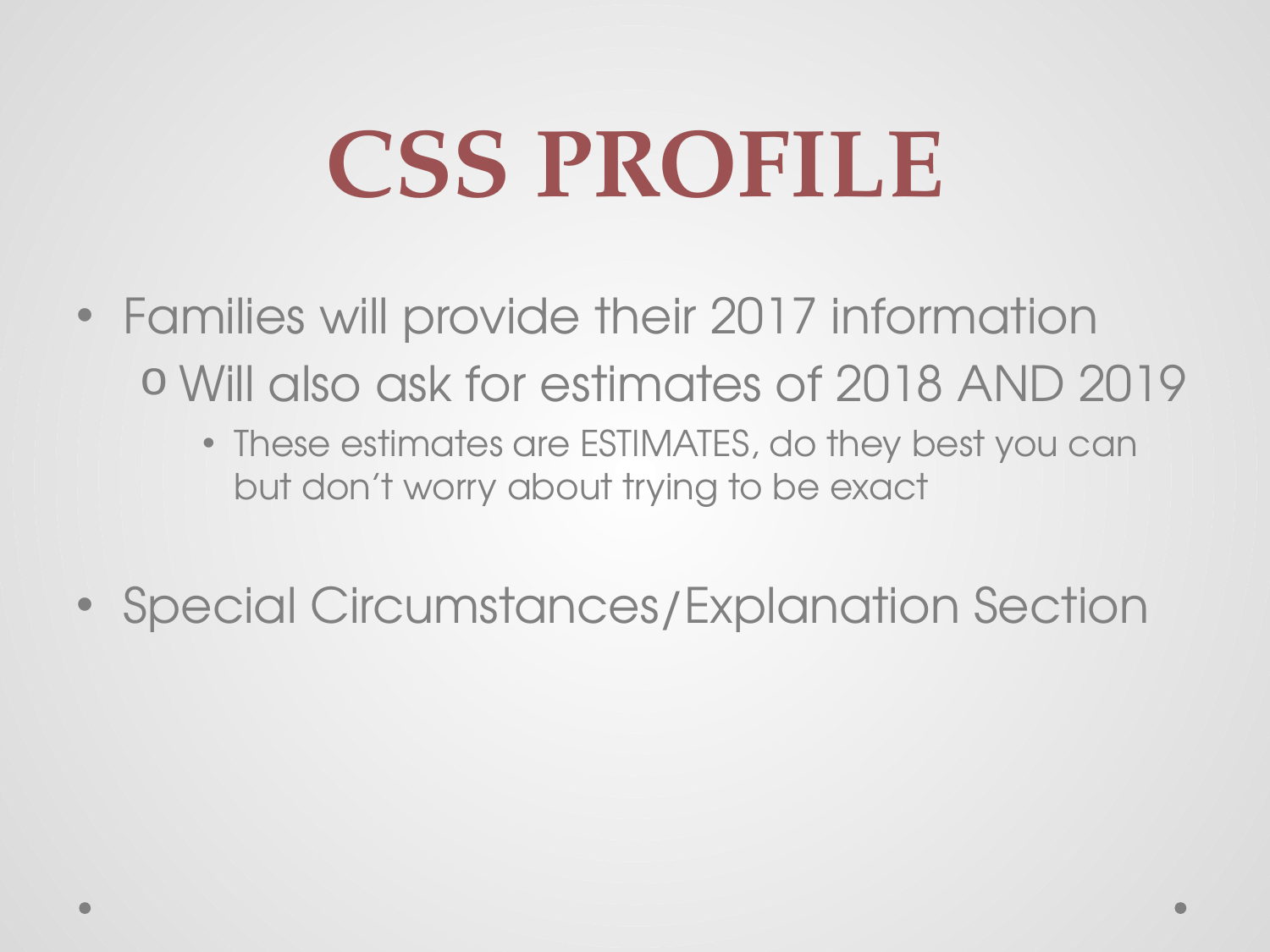

# CSS PROFILE

Families will provide their 2017 information
Will also ask for estimates of 2018 AND 2019
These estimates are ESTIMATES, do they best you can but don’t worry about trying to be exact
Special Circumstances/Explanation Section